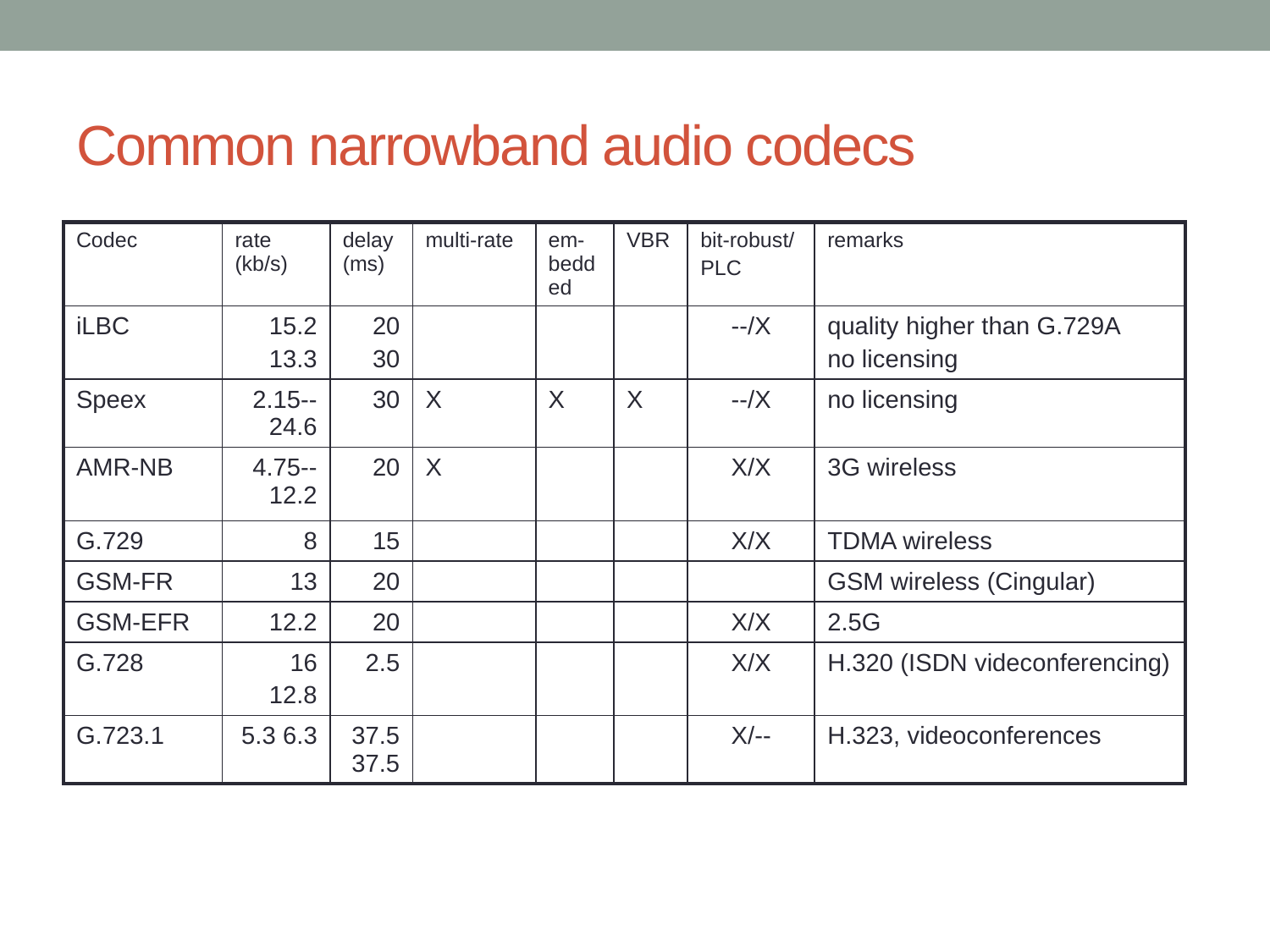

# Common narrowband audio codecs
| Codec | rate (kb/s) | delay (ms) | multi-rate | em-bedded | VBR | bit-robust/ PLC | remarks |
| --- | --- | --- | --- | --- | --- | --- | --- |
| iLBC | 15.2 13.3 | 20 30 |  |  |  | --/X | quality higher than G.729A no licensing |
| Speex | 2.15--24.6 | 30 | X | X | X | --/X | no licensing |
| AMR-NB | 4.75--12.2 | 20 | X |  |  | X/X | 3G wireless |
| G.729 | 8 | 15 |  |  |  | X/X | TDMA wireless |
| GSM-FR | 13 | 20 |  |  |  |  | GSM wireless (Cingular) |
| GSM-EFR | 12.2 | 20 |  |  |  | X/X | 2.5G |
| G.728 | 16 12.8 | 2.5 |  |  |  | X/X | H.320 (ISDN videconferencing) |
| G.723.1 | 5.3 6.3 | 37.537.5 |  |  |  | X/-- | H.323, videoconferences |